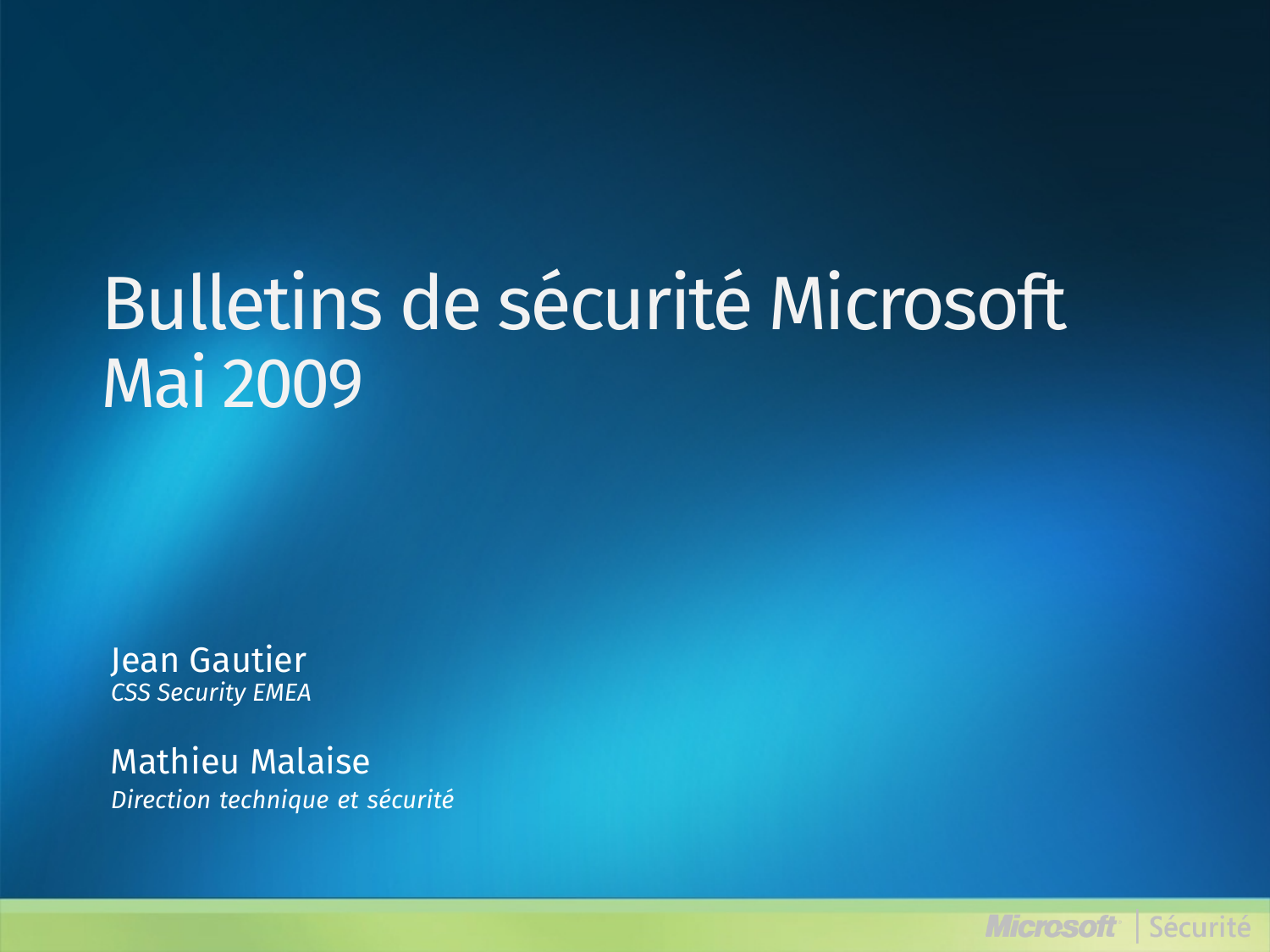

# Bulletins de sécurité Microsoft Mai 2009
Jean Gautier
CSS Security EMEA

Mathieu Malaise
Direction technique et sécurité